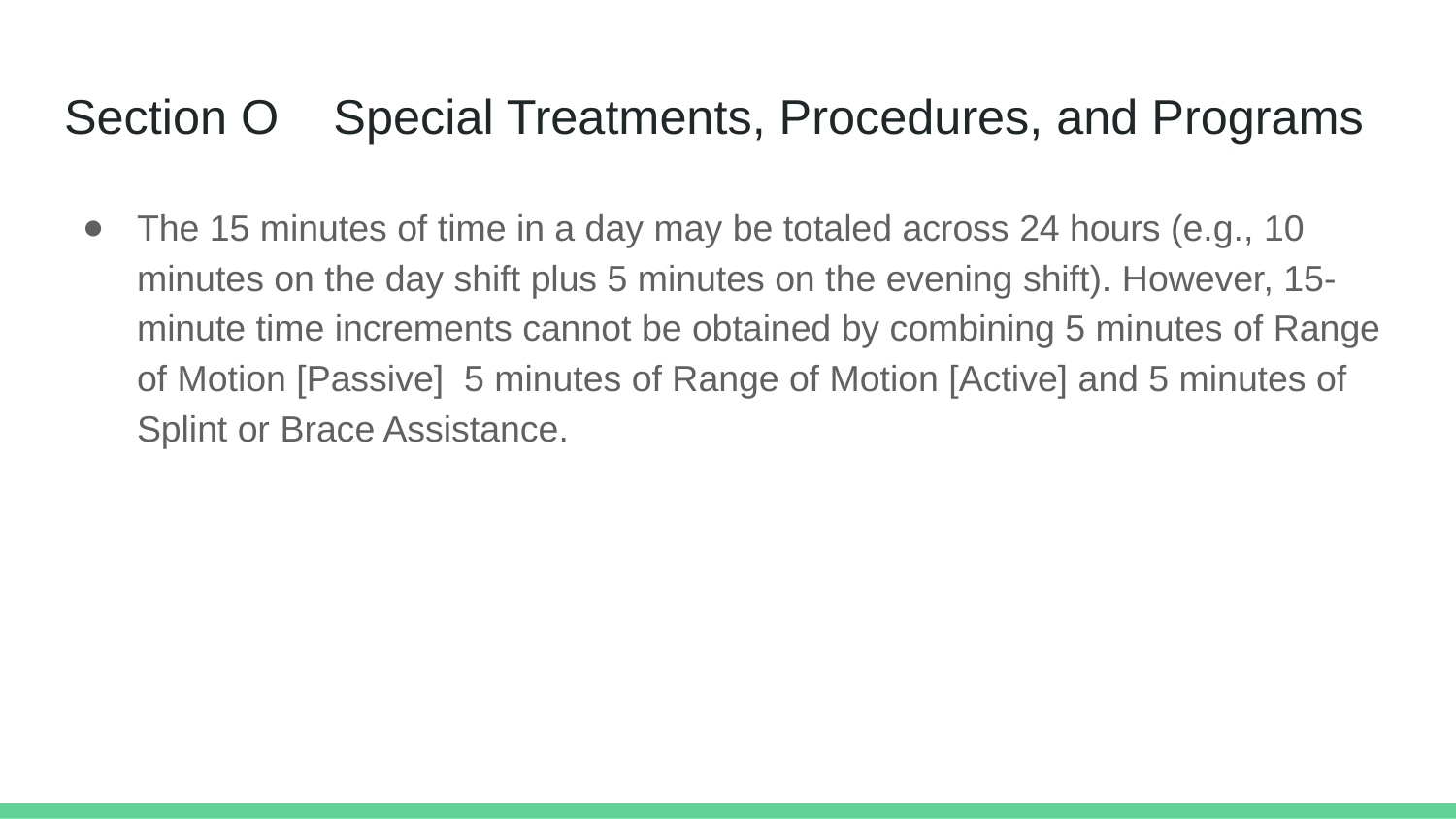

# Section O    Special Treatments, Procedures, and Programs

The 15 minutes of time in a day may be totaled across 24 hours (e.g., 10 minutes on the day shift plus 5 minutes on the evening shift). However, 15-minute time increments cannot be obtained by combining 5 minutes of Range of Motion [Passive]  5 minutes of Range of Motion [Active] and 5 minutes of Splint or Brace Assistance.